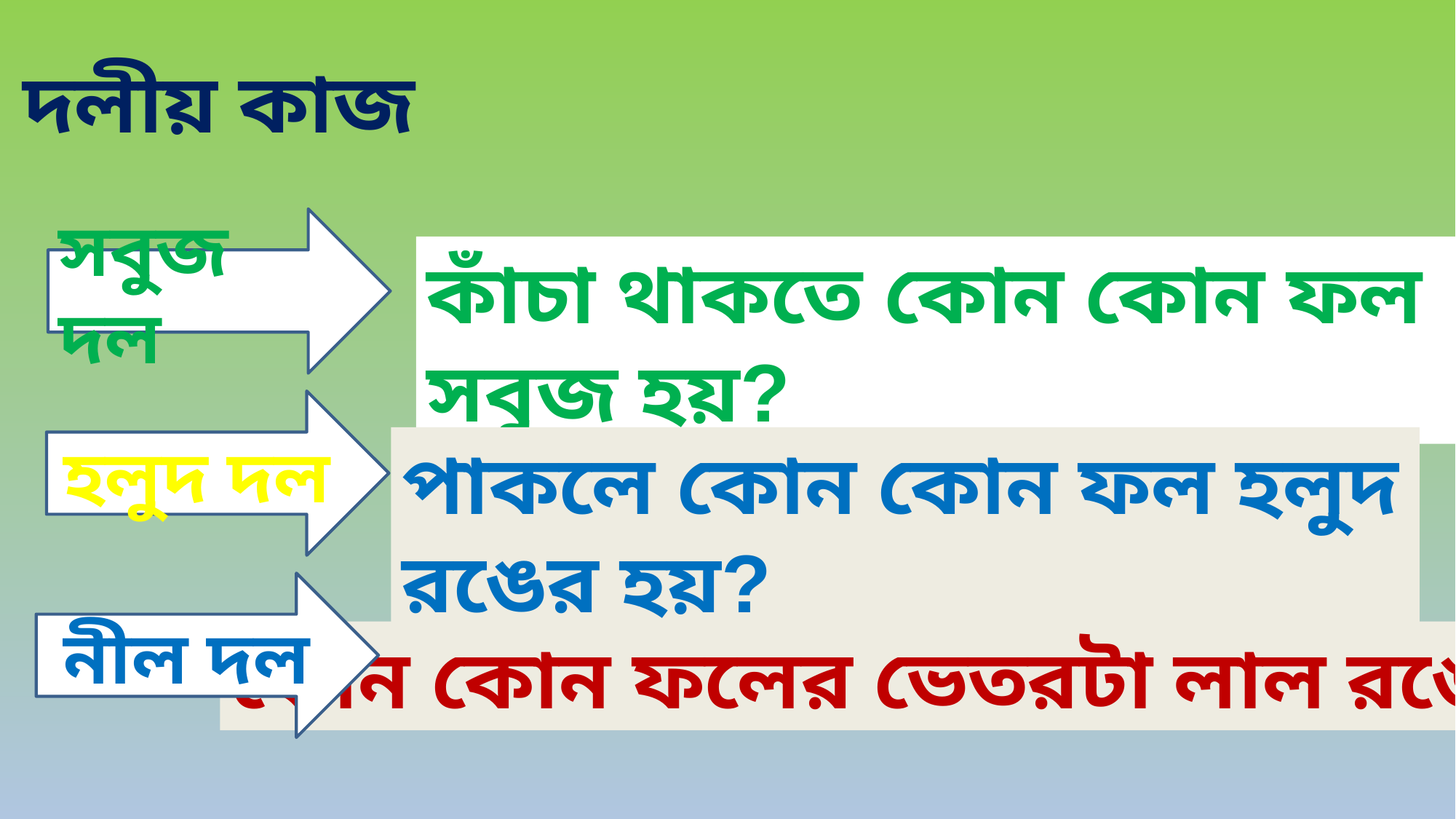

দলীয় কাজ
সবুজ দল
কাঁচা থাকতে কোন কোন ফল সবুজ হয়?
হলুদ দল
পাকলে কোন কোন ফল হলুদ রঙের হয়?
নীল দল
কোন কোন ফলের ভেতরটা লাল রঙের?